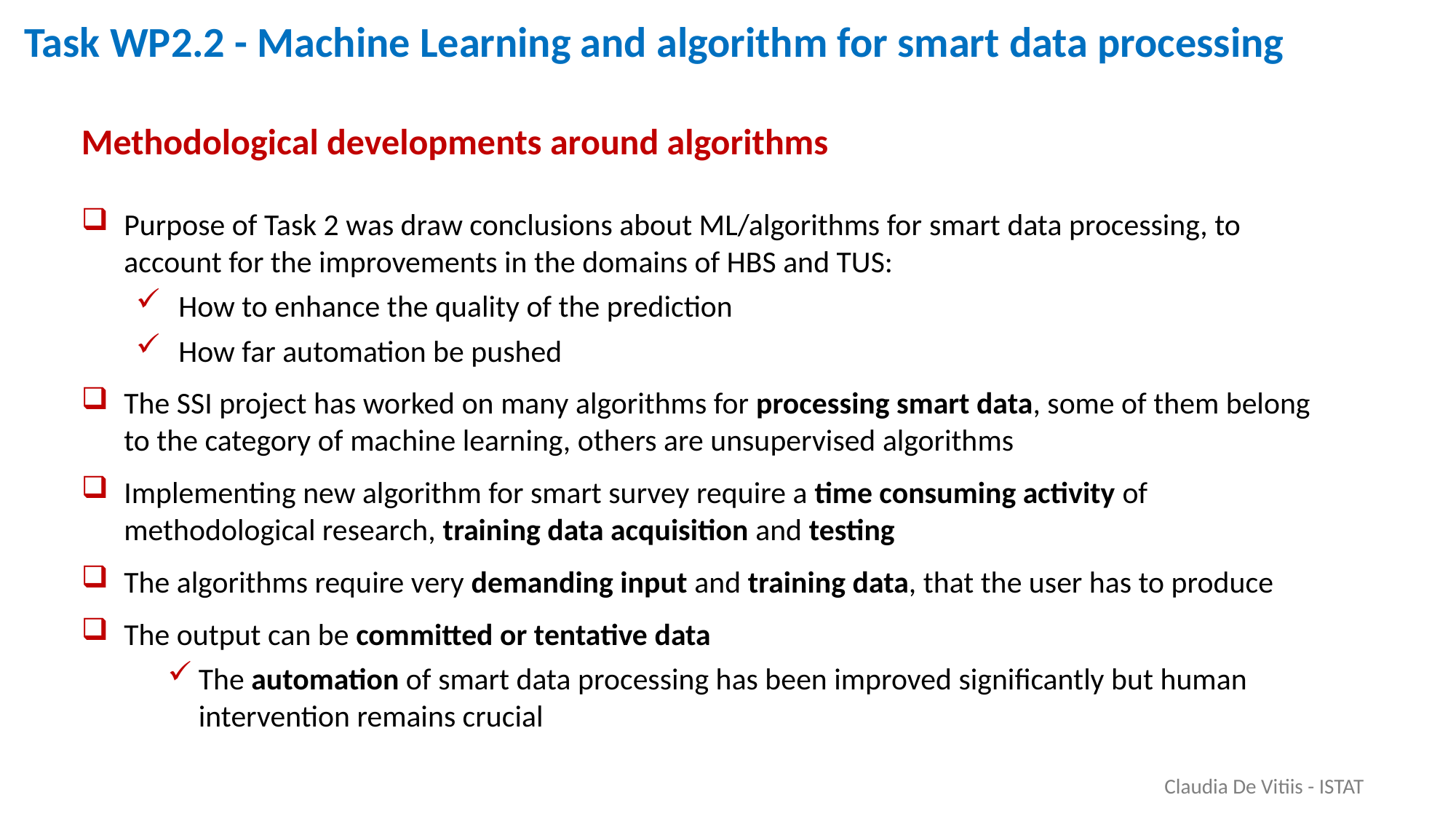

# Task WP2.2 - Machine Learning and algorithm for smart data processing
Methodological developments around algorithms
Purpose of Task 2 was draw conclusions about ML/algorithms for smart data processing, to account for the improvements in the domains of HBS and TUS:
How to enhance the quality of the prediction
How far automation be pushed
The SSI project has worked on many algorithms for processing smart data, some of them belong to the category of machine learning, others are unsupervised algorithms
Implementing new algorithm for smart survey require a time consuming activity of methodological research, training data acquisition and testing
The algorithms require very demanding input and training data, that the user has to produce
The output can be committed or tentative data
The automation of smart data processing has been improved significantly but human intervention remains crucial

Claudia De Vitiis - ISTAT